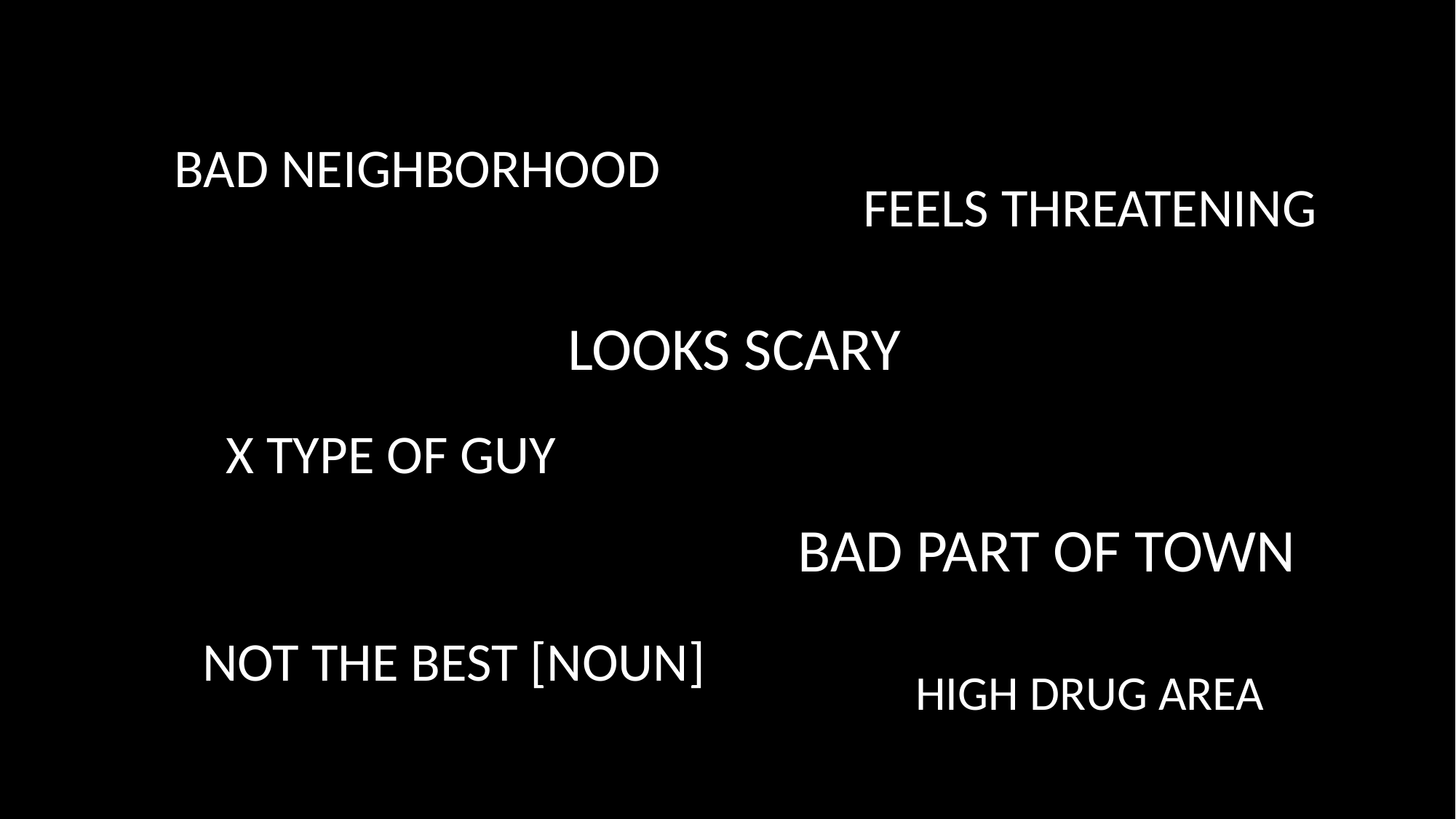

BAD NEIGHBORHOOD
FEELS THREATENING
LOOKS SCARY
X TYPE OF GUY
BAD PART OF TOWN
NOT THE BEST [NOUN]
HIGH DRUG AREA